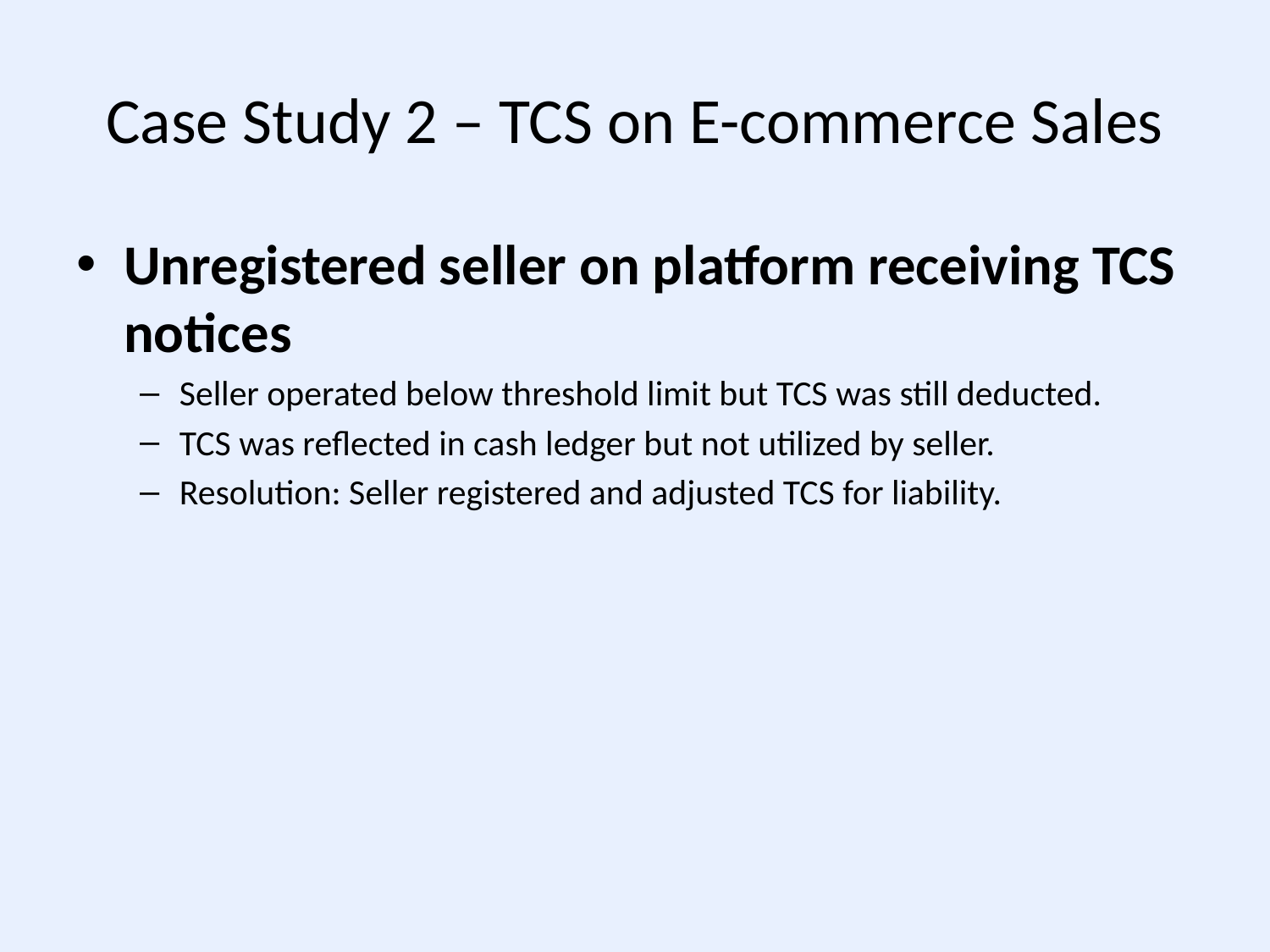

# Case Study 2 – TCS on E-commerce Sales
Unregistered seller on platform receiving TCS notices
Seller operated below threshold limit but TCS was still deducted.
TCS was reflected in cash ledger but not utilized by seller.
Resolution: Seller registered and adjusted TCS for liability.